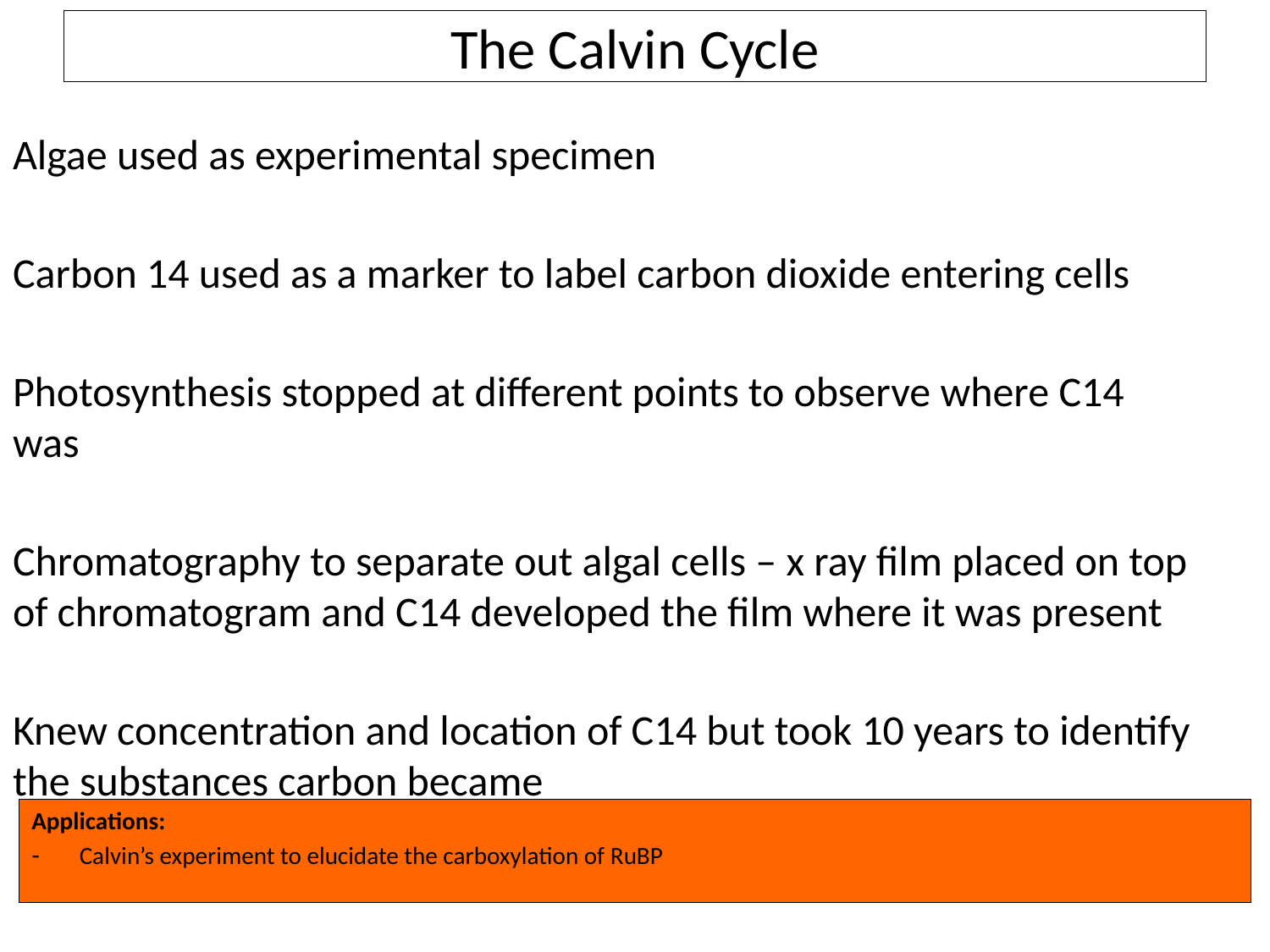

# The Calvin Cycle
Algae used as experimental specimen

Carbon 14 used as a marker to label carbon dioxide entering cells

Photosynthesis stopped at different points to observe where C14 was

Chromatography to separate out algal cells – x ray film placed on top of chromatogram and C14 developed the film where it was present

Knew concentration and location of C14 but took 10 years to identify the substances carbon became
Applications:
Calvin’s experiment to elucidate the carboxylation of RuBP